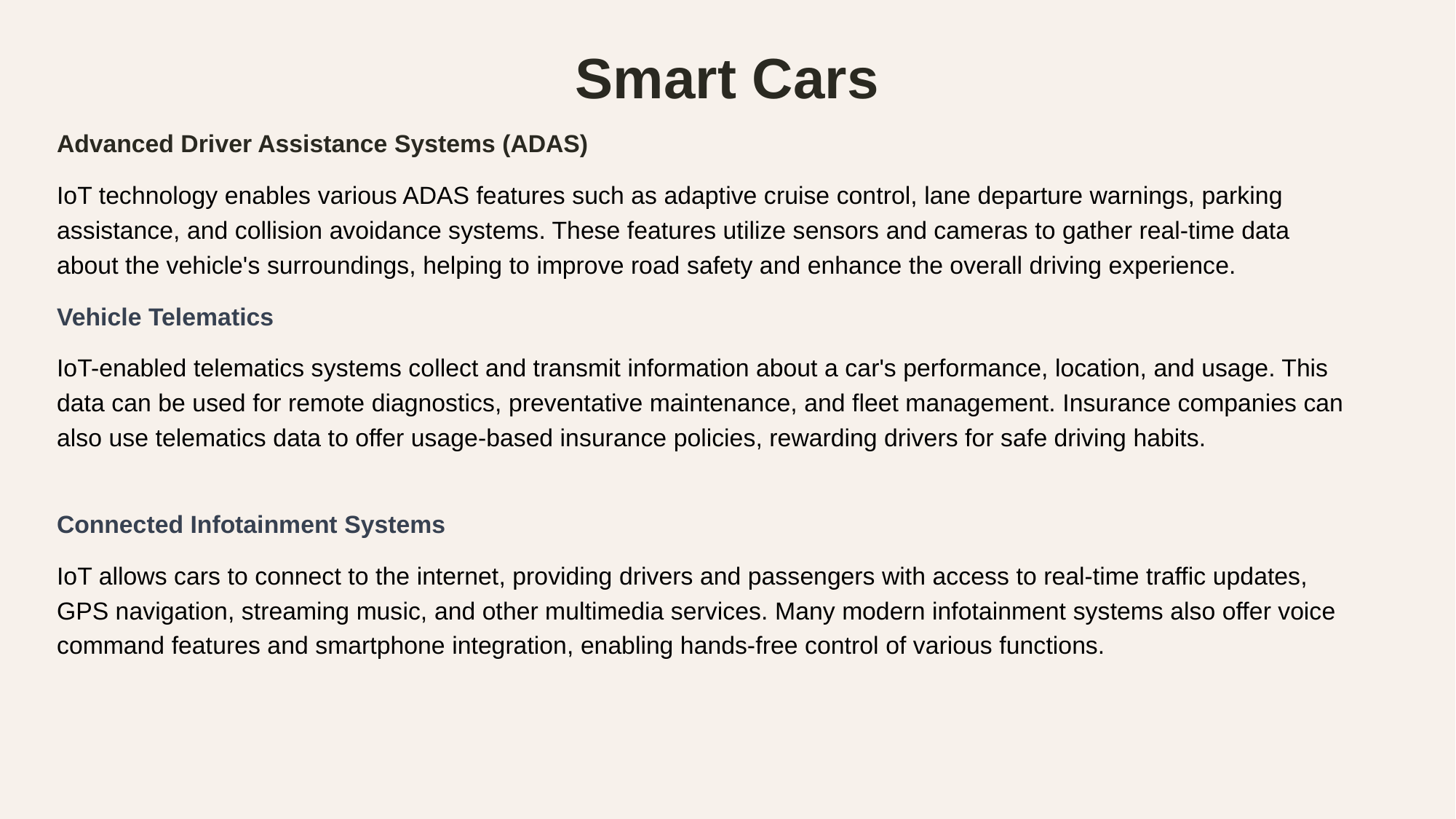

Smart Cars
Advanced Driver Assistance Systems (ADAS)
IoT technology enables various ADAS features such as adaptive cruise control, lane departure warnings, parking assistance, and collision avoidance systems. These features utilize sensors and cameras to gather real-time data about the vehicle's surroundings, helping to improve road safety and enhance the overall driving experience.
Vehicle Telematics
IoT-enabled telematics systems collect and transmit information about a car's performance, location, and usage. This data can be used for remote diagnostics, preventative maintenance, and fleet management. Insurance companies can also use telematics data to offer usage-based insurance policies, rewarding drivers for safe driving habits.
Connected Infotainment Systems
IoT allows cars to connect to the internet, providing drivers and passengers with access to real-time traffic updates, GPS navigation, streaming music, and other multimedia services. Many modern infotainment systems also offer voice command features and smartphone integration, enabling hands-free control of various functions.